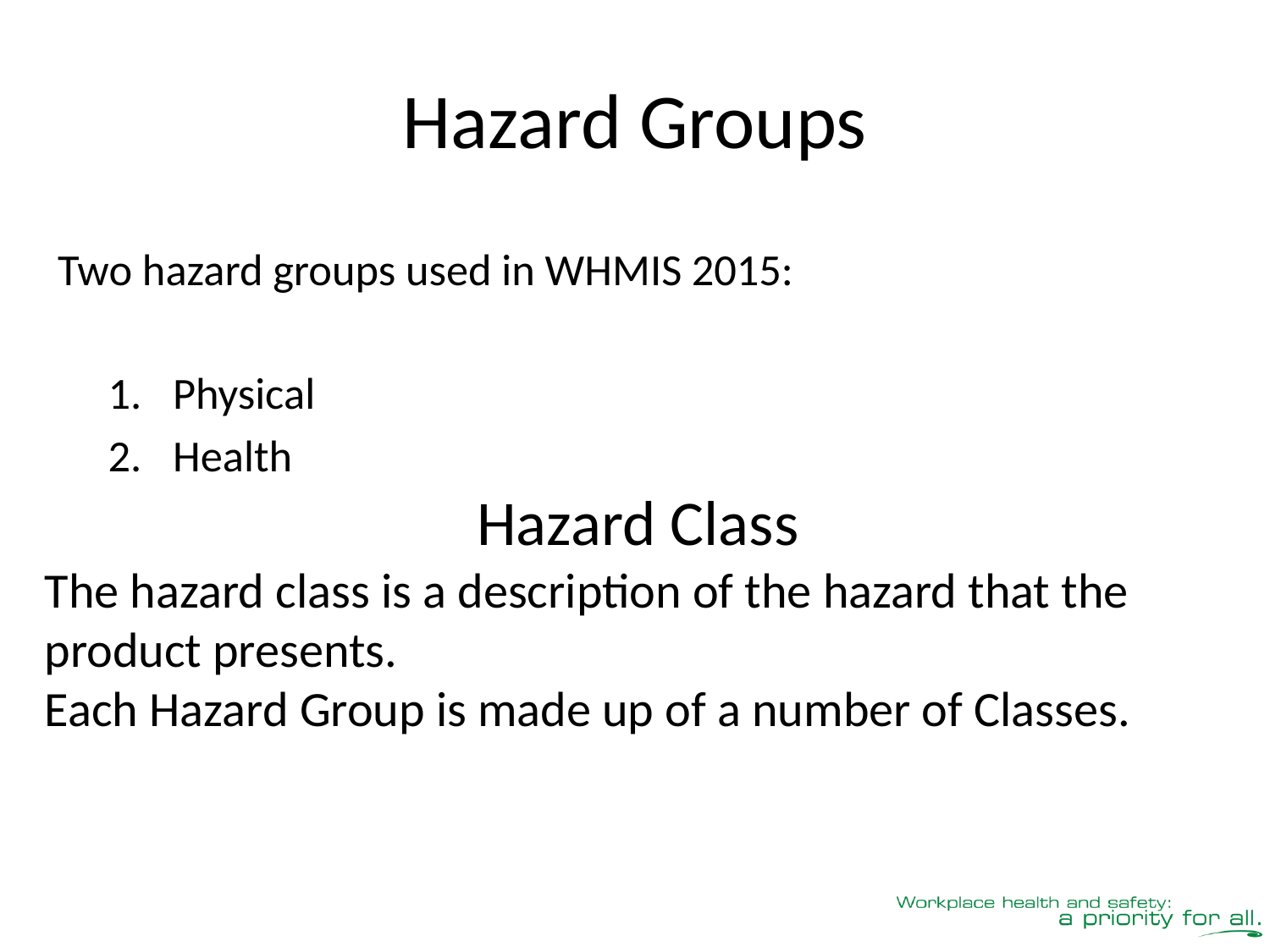

# Hazard Groups

Two hazard groups used in WHMIS 2015:

Physical
Health

Hazard Class
The hazard class is a description of the hazard that the product presents.
Each Hazard Group is made up of a number of Classes.